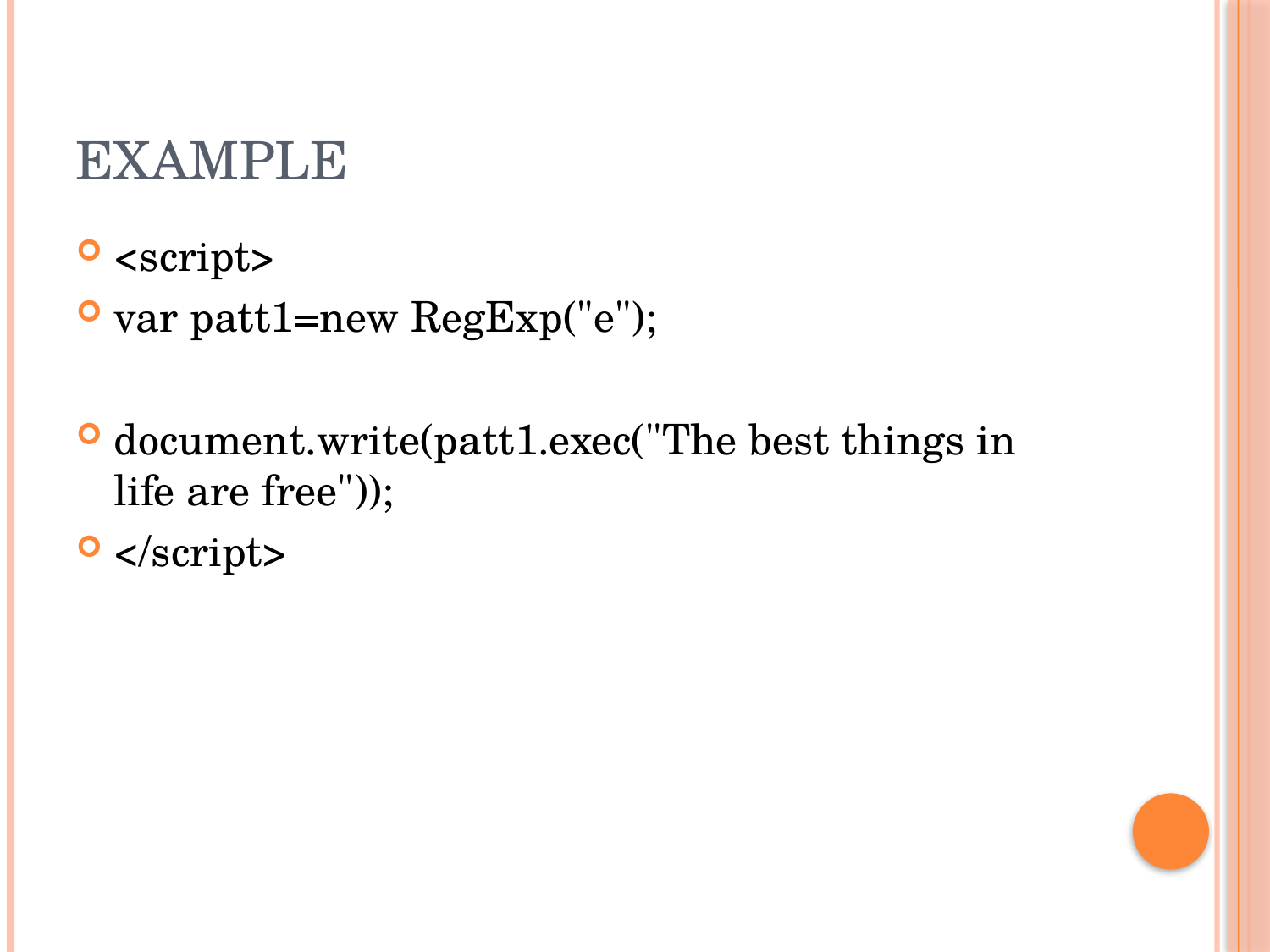

# example
<script>
var patt1=new RegExp("e");

document.write(patt1.exec("The best things in life are free"));
</script>